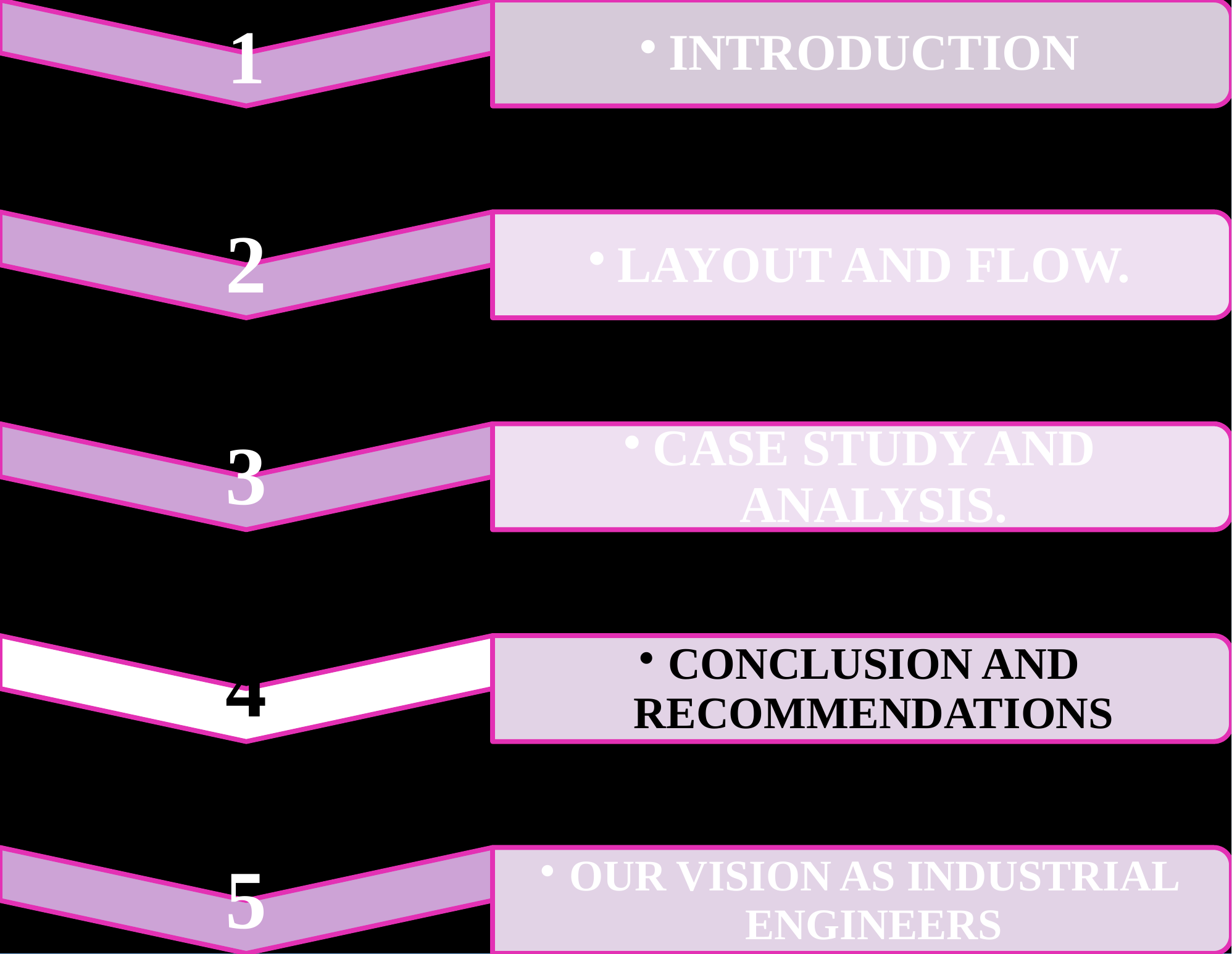

1
INTRODUCTION
2
3
CASE STUDY AND ANALYSIS.
4
CONCLUSION AND RECOMMENDATIONS
LAYOUT AND FLOW.
5
OUR VISION AS INDUSTRIAL ENGINEERS